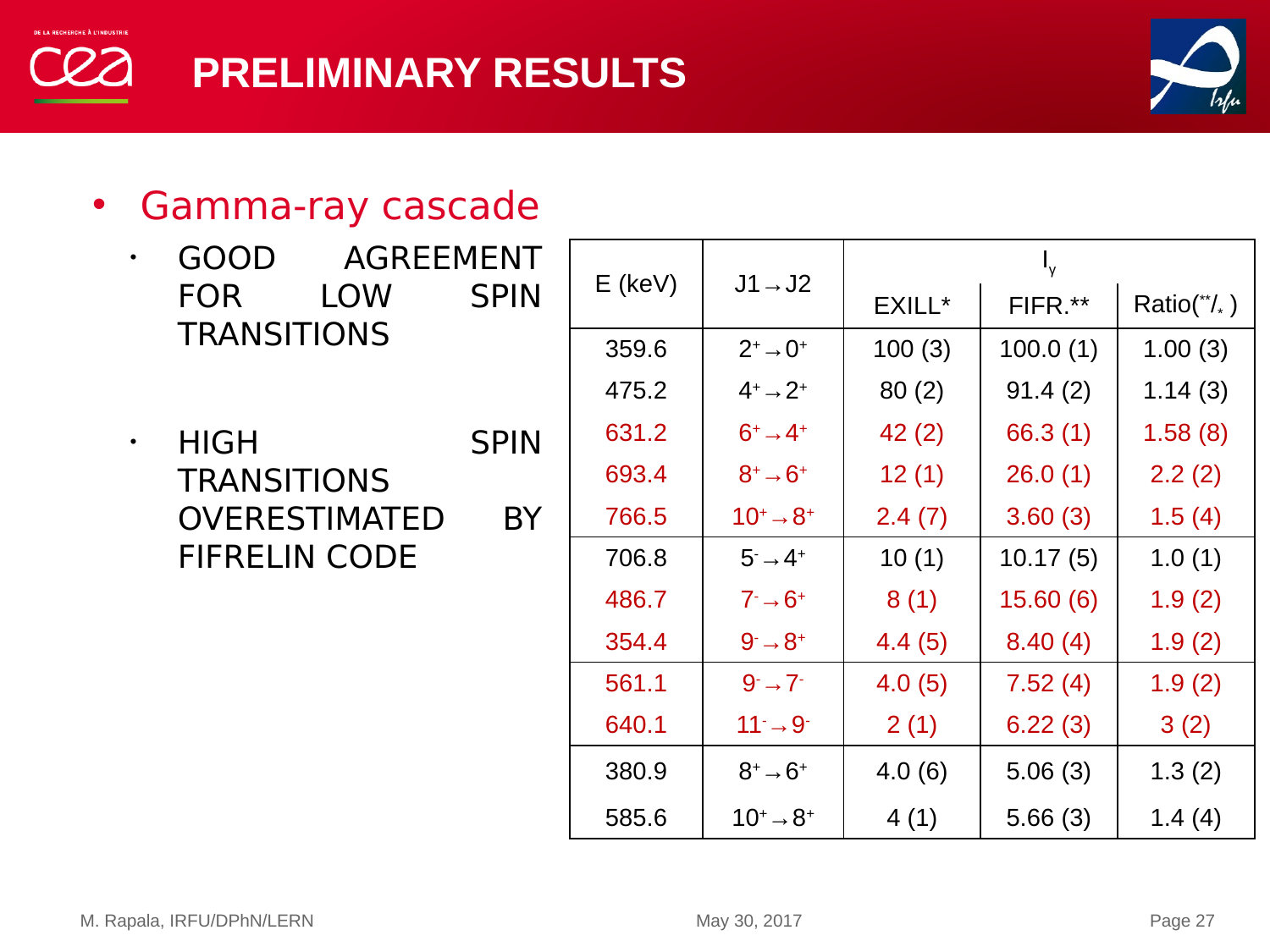

# Preliminary Results
Gamma-ray cascade
Good agreement for low spin transitions

High spin transitions overestimated by FIFRELIN code
| E (keV) | J1→J2 | Iγ |  |  |
| --- | --- | --- | --- | --- |
|  |  | EXILL\* | FIFR.\*\* | Ratio(\*\*/\* ) |
| 359.6 | 2+→0+ | 100 (3) | 100.0 (1) | 1.00 (3) |
| 475.2 | 4+→2+ | 80 (2) | 91.4 (2) | 1.14 (3) |
| 631.2 | 6+→4+ | 42 (2) | 66.3 (1) | 1.58 (8) |
| 693.4 | 8+→6+ | 12 (1) | 26.0 (1) | 2.2 (2) |
| 766.5 | 10+→8+ | 2.4 (7) | 3.60 (3) | 1.5 (4) |
| 706.8 | 5-→4+ | 10 (1) | 10.17 (5) | 1.0 (1) |
| 486.7 | 7-→6+ | 8 (1) | 15.60 (6) | 1.9 (2) |
| 354.4 | 9-→8+ | 4.4 (5) | 8.40 (4) | 1.9 (2) |
| 561.1 | 9-→7- | 4.0 (5) | 7.52 (4) | 1.9 (2) |
| 640.1 | 11-→9- | 2 (1) | 6.22 (3) | 3 (2) |
| 380.9 | 8+→6+ | 4.0 (6) | 5.06 (3) | 1.3 (2) |
| 585.6 | 10+→8+ | 4 (1) | 5.66 (3) | 1.4 (4) |
M. Rapala, IRFU/DPhN/LERN
May 30, 2017
Page 27